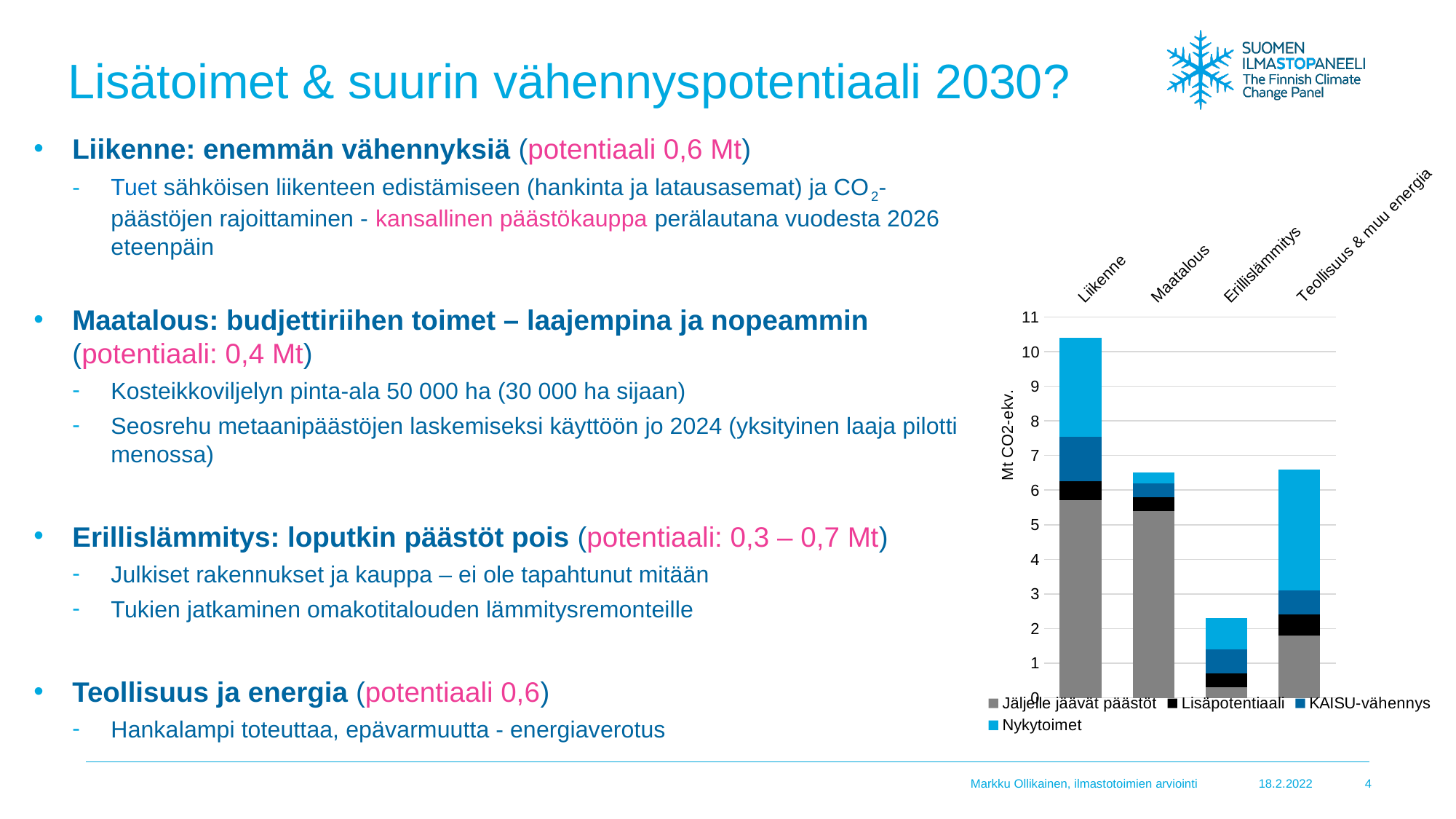

# Lisätoimet & suurin vähennyspotentiaali 2030?
Liikenne: enemmän vähennyksiä (potentiaali 0,6 Mt)
Tuet sähköisen liikenteen edistämiseen (hankinta ja latausasemat) ja CO2-päästöjen rajoittaminen - kansallinen päästökauppa perälautana vuodesta 2026 eteenpäin

Maatalous: budjettiriihen toimet – laajempina ja nopeammin (potentiaali: 0,4 Mt)
Kosteikkoviljelyn pinta-ala 50 000 ha (30 000 ha sijaan)
Seosrehu metaanipäästöjen laskemiseksi käyttöön jo 2024 (yksityinen laaja pilotti menossa)

Erillislämmitys: loputkin päästöt pois (potentiaali: 0,3 – 0,7 Mt)
Julkiset rakennukset ja kauppa – ei ole tapahtunut mitään
Tukien jatkaminen omakotitalouden lämmitysremonteille

Teollisuus ja energia (potentiaali 0,6)
Hankalampi toteuttaa, epävarmuutta - energiaverotus

### Chart

| Category | Jäljelle jäävät päästöt | Lisäpotentiaali | KAISU-vähennys | Nykytoimet |
|---|---|---|---|---|
| Liikenne | 5.7 | 0.5499999999999998 | 1.3 | 2.8500000000000005 |
| Maatalous | 5.4 | 0.39999999999999947 | 0.4 | 0.2999999999999998 |
| Erillislämmitys | 0.3 | 0.39999999999999997 | 0.7 | 0.8980000000000001 |
| Teollisuus & muu energia | 1.8 | 0.5999999999999999 | 0.7 | 3.502 |
Markku Ollikainen, ilmastotoimien arviointi
18.2.2022
4